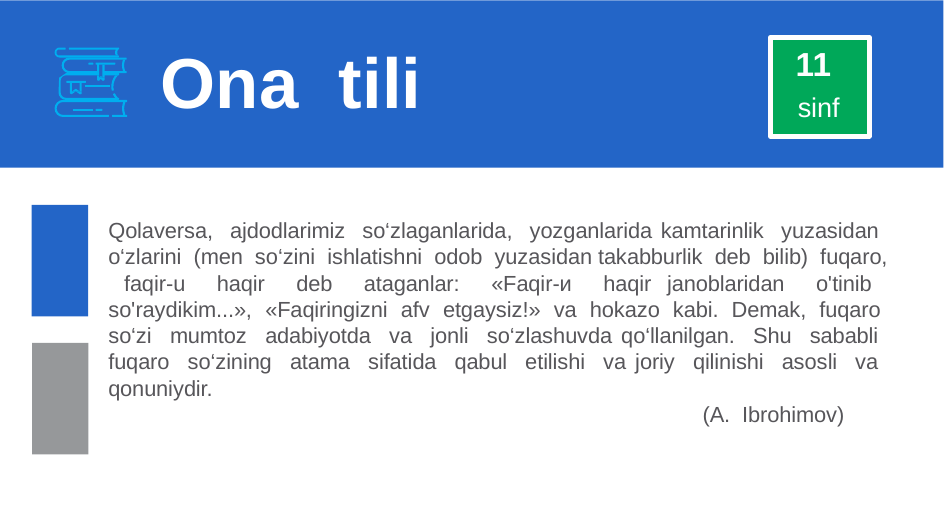

Ona  tili

11

sinf

#

Qolaversa,  ajdodlarimiz  so‘zlaganlarida,  yozganlarida kamtarinlik  yuzasidan  o‘zlarini  (men  so‘zini  ishlatishni  odob  yuzasidan takabburlik  deb  bilib)  fuqaro,  faqir-u  haqir  deb  ataganlar:  «Faqir-и  haqir janoblaridan  o'tinib  so'raydikim...»,  «Faqiringizni  afv  etgaysiz!»  va  hokazo  kabi.  Demak,  fuqaro  so‘zi  mumtoz  adabiyotda  va  jonli  so‘zlashuvda qo‘llanilgan.  Shu  sababli  fuqaro  so‘zining  atama  sifatida  qabul  etilishi  va joriy  qilinishi  asosli  va  qonuniydir.
                                                                                                   (A.  Ibrohimov)